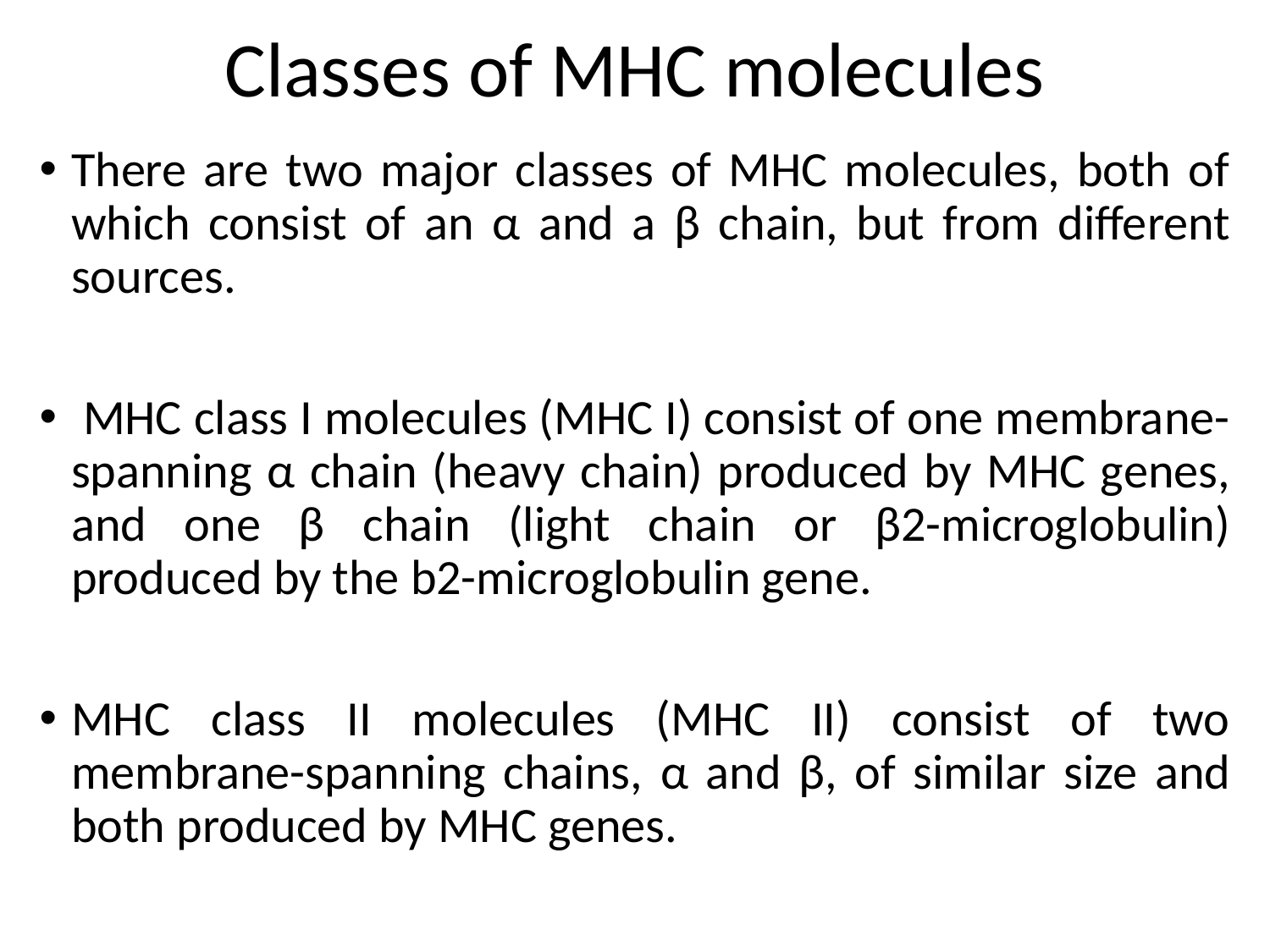

# Classes of MHC molecules
There are two major classes of MHC molecules, both of which consist of an α and a β chain, but from different sources.

 MHC class I molecules (MHC I) consist of one membrane-spanning α chain (heavy chain) produced by MHC genes, and one β chain (light chain or β2-microglobulin) produced by the b2-microglobulin gene.

MHC class II molecules (MHC II) consist of two membrane-spanning chains, α and β, of similar size and both produced by MHC genes.